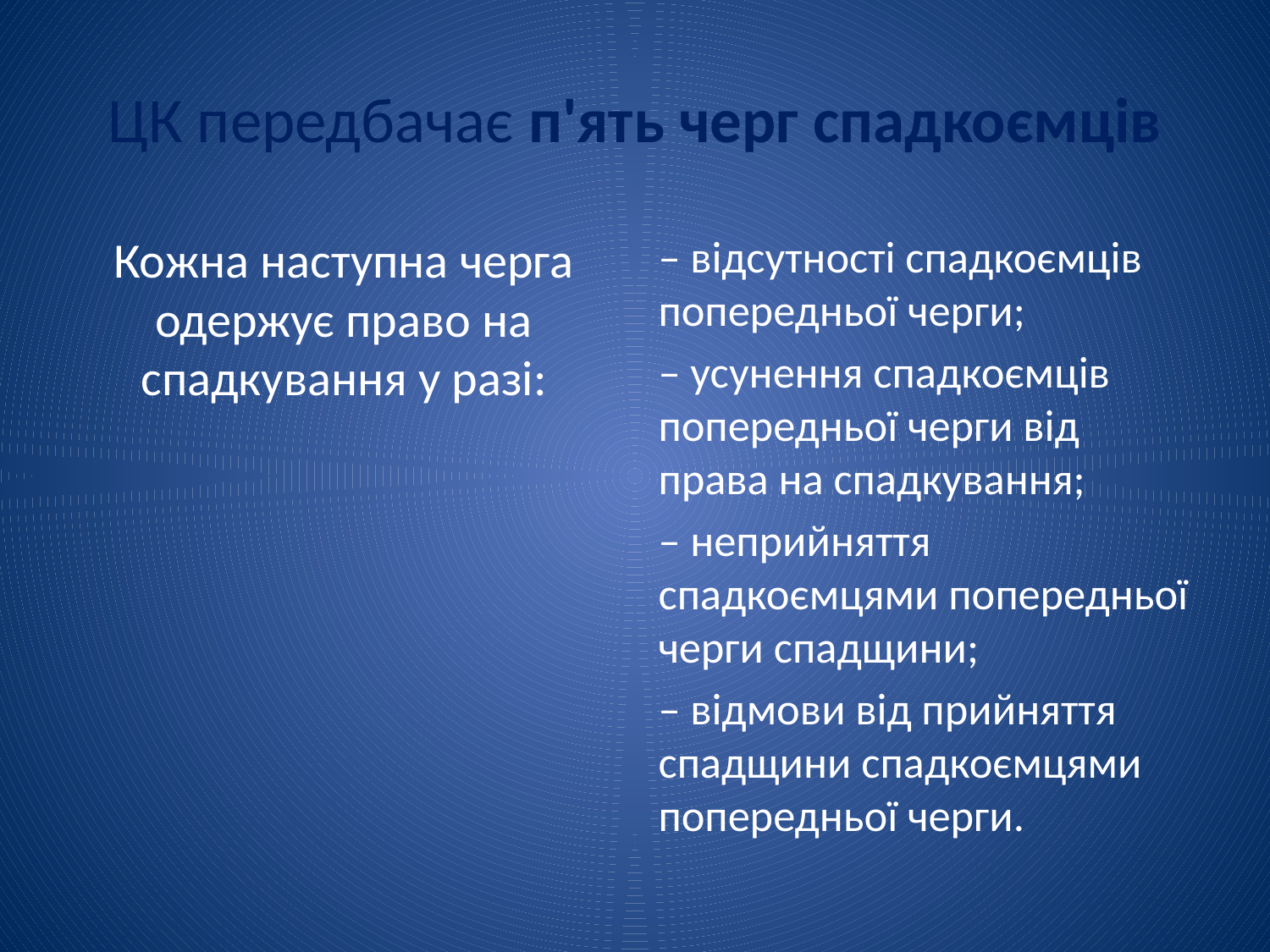

# ЦК передбачає п'ять черг спадкоємців
Кожна наступна черга одержує право на спадкування у разі:
– відсутності спадкоємців попередньої черги;
– усунення спадкоємців попередньої черги від права на спадкування;
– неприйняття спадкоємцями попередньої черги спадщини;
– відмови від прийняття спадщини спадкоємцями попередньої черги.